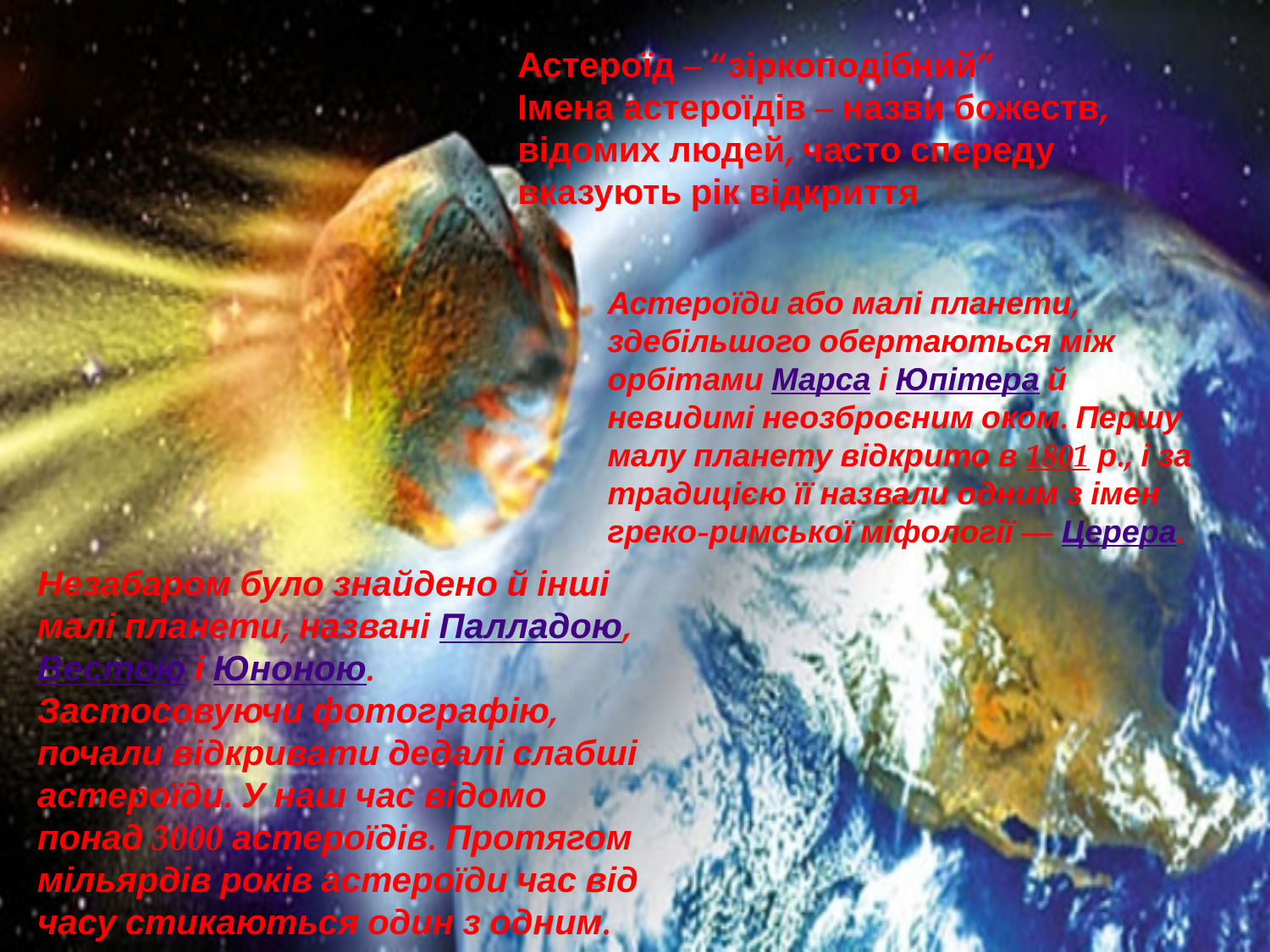

Астероїд – “зіркоподібний”
Імена астероїдів – назви божеств, відомих людей, часто спереду вказують рік відкриття
Астероїди або малі планети, здебільшого обертаються між орбітами Марса і Юпітера й невидимі неозброєним оком. Першу малу планету відкрито в 1801 р., і за традицією її назвали одним з імен греко-римської міфології — Церера.
Незабаром було знайдено й інші малі планети, названі Палладою, Вестою і Юноною. Застосовуючи фотографію, почали відкривати дедалі слабші астероїди. У наш час відомо понад 3000 астероїдів. Протягом мільярдів років астероїди час від часу стикаються один з одним.